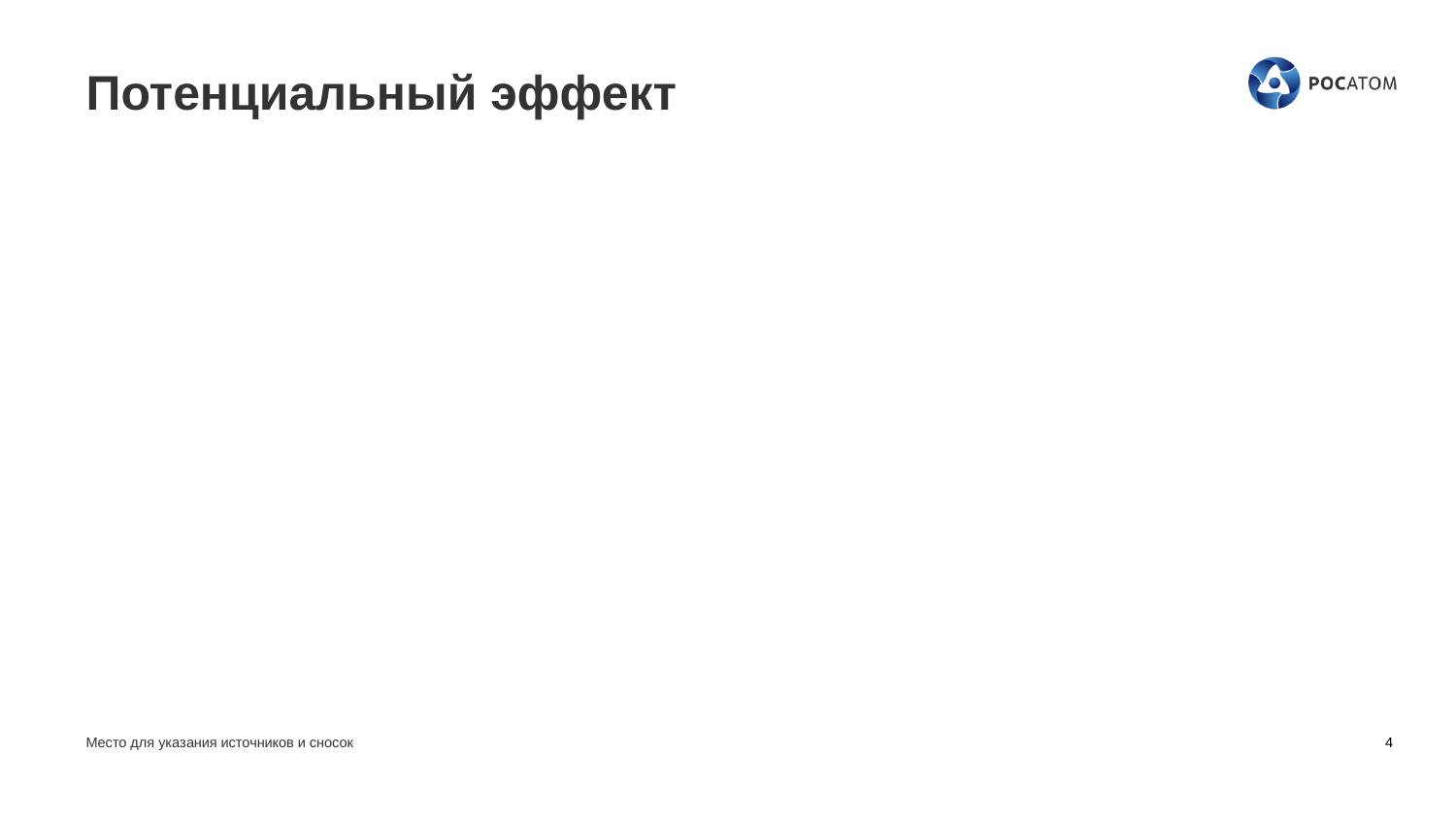

# Потенциальный эффект
Место для указания источников и сносок